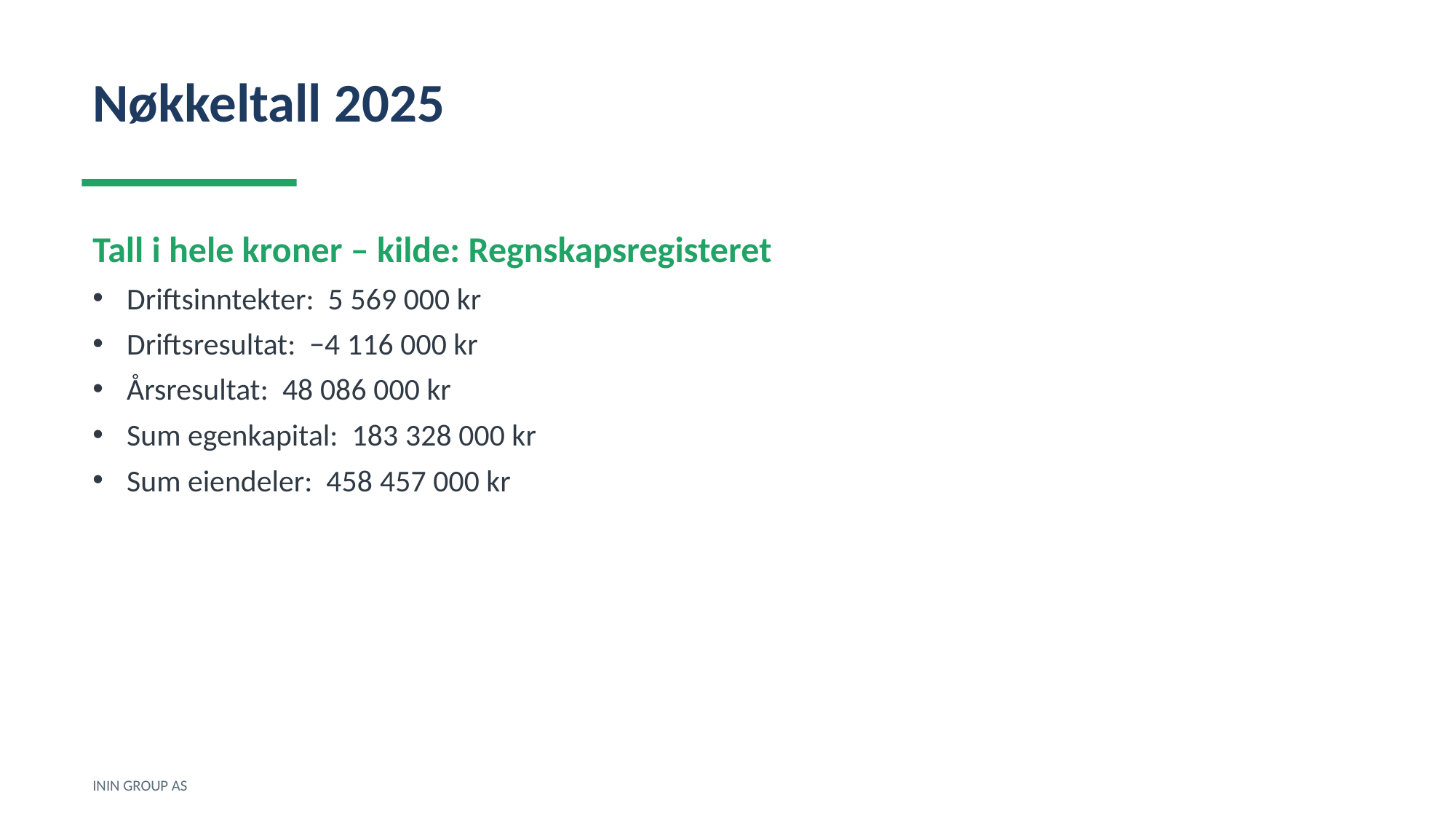

Nøkkeltall 2025

Tall i hele kroner – kilde: Regnskapsregisteret
Driftsinntekter:  5 569 000 kr
Driftsresultat:  −4 116 000 kr
Årsresultat:  48 086 000 kr
Sum egenkapital:  183 328 000 kr
Sum eiendeler:  458 457 000 kr
ININ GROUP AS